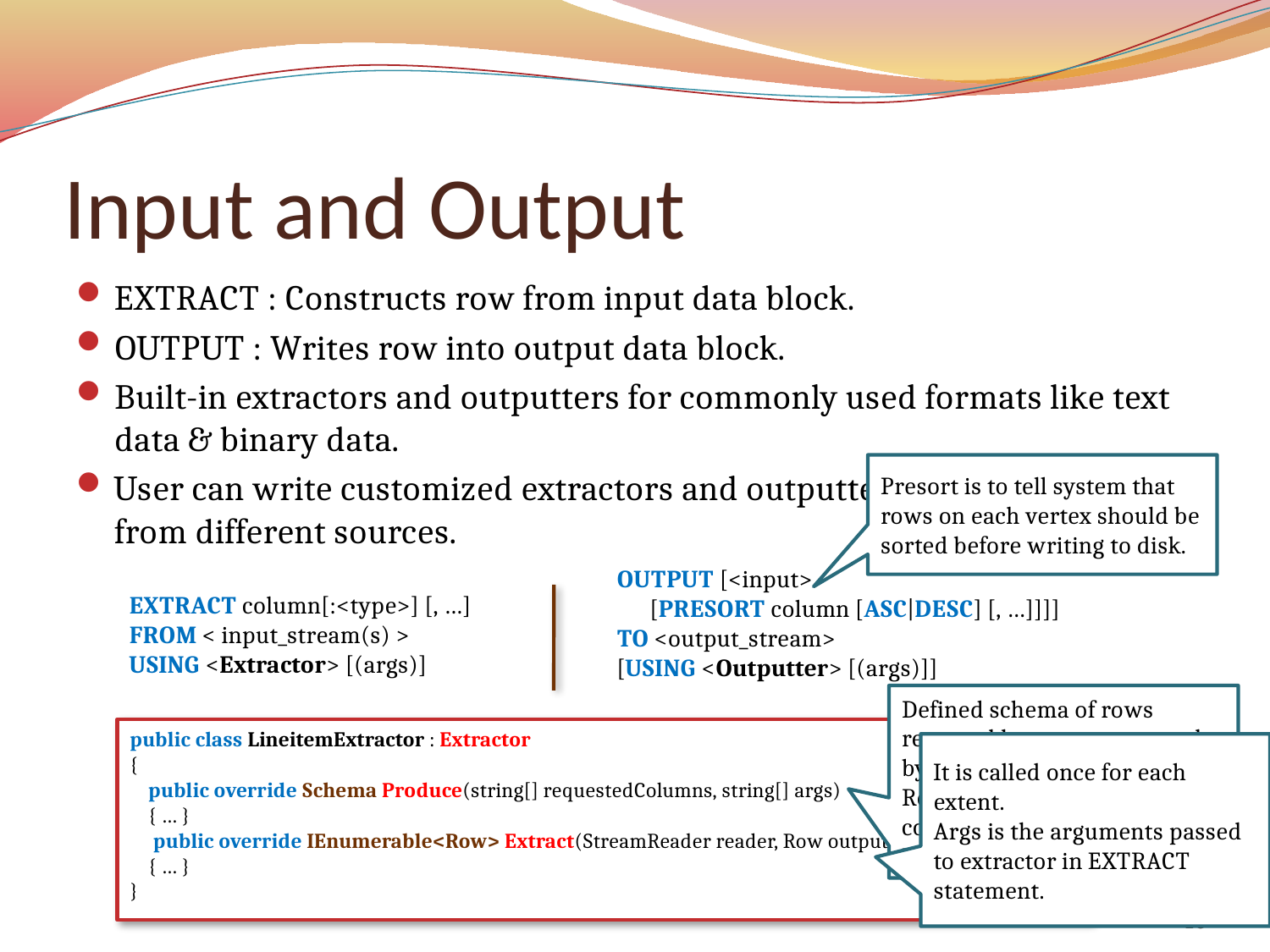

# Input and Output
EXTRACT : Constructs row from input data block.
OUTPUT : Writes row into output data block.
Built-in extractors and outputters for commonly used formats like text data & binary data.
User can write customized extractors and outputters for data coming from different sources.
Presort is to tell system that rows on each vertex should be sorted before writing to disk.
OUTPUT [<input>
      [PRESORT column [ASC|DESC] [, …]]]]
TO <output_stream>
[USING <Outputter> [(args)]]
EXTRACT column[:<type>] [, …]
FROM < input_stream(s) >
USING <Extractor> [(args)]
Defined schema of rows returned by extractor – used by compiler for type checking
RequestedColumns is the columns requested in EXTRACT command
public class LineitemExtractor : Extractor
{
    public override Schema Produce(string[] requestedColumns, string[] args)
    { … }
     public override IEnumerable<Row> Extract(StreamReader reader, Row outputRow, string[] args)
    { … }
}
It is called once for each extent.
Args is the arguments passed to extractor in EXTRACT statement.
16